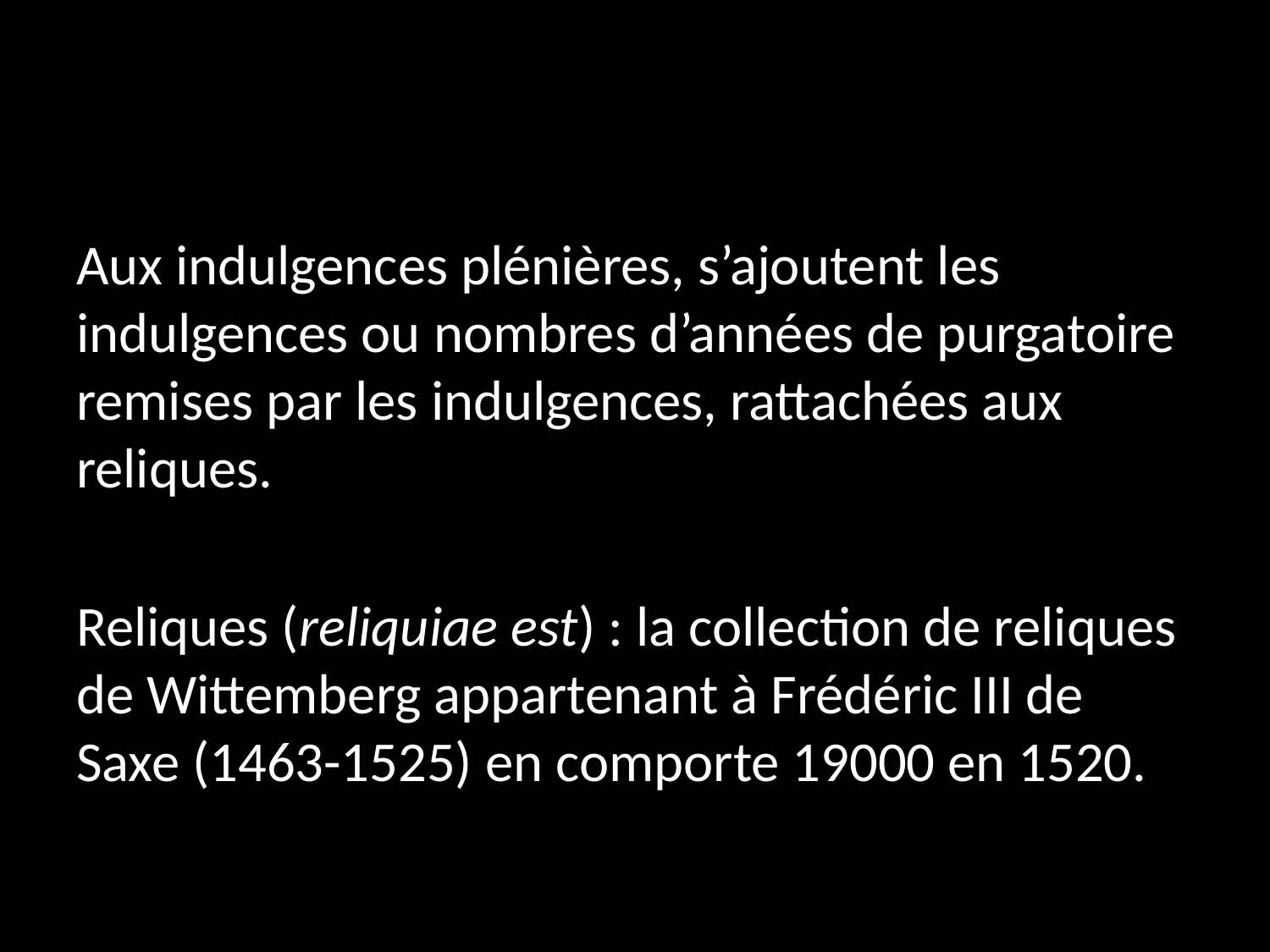

#
Aux indulgences plénières, s’ajoutent les indulgences ou nombres d’années de purgatoire remises par les indulgences, rattachées aux reliques.

Reliques (reliquiae est) : la collection de reliques de Wittemberg appartenant à Frédéric III de Saxe (1463-1525) en comporte 19000 en 1520.